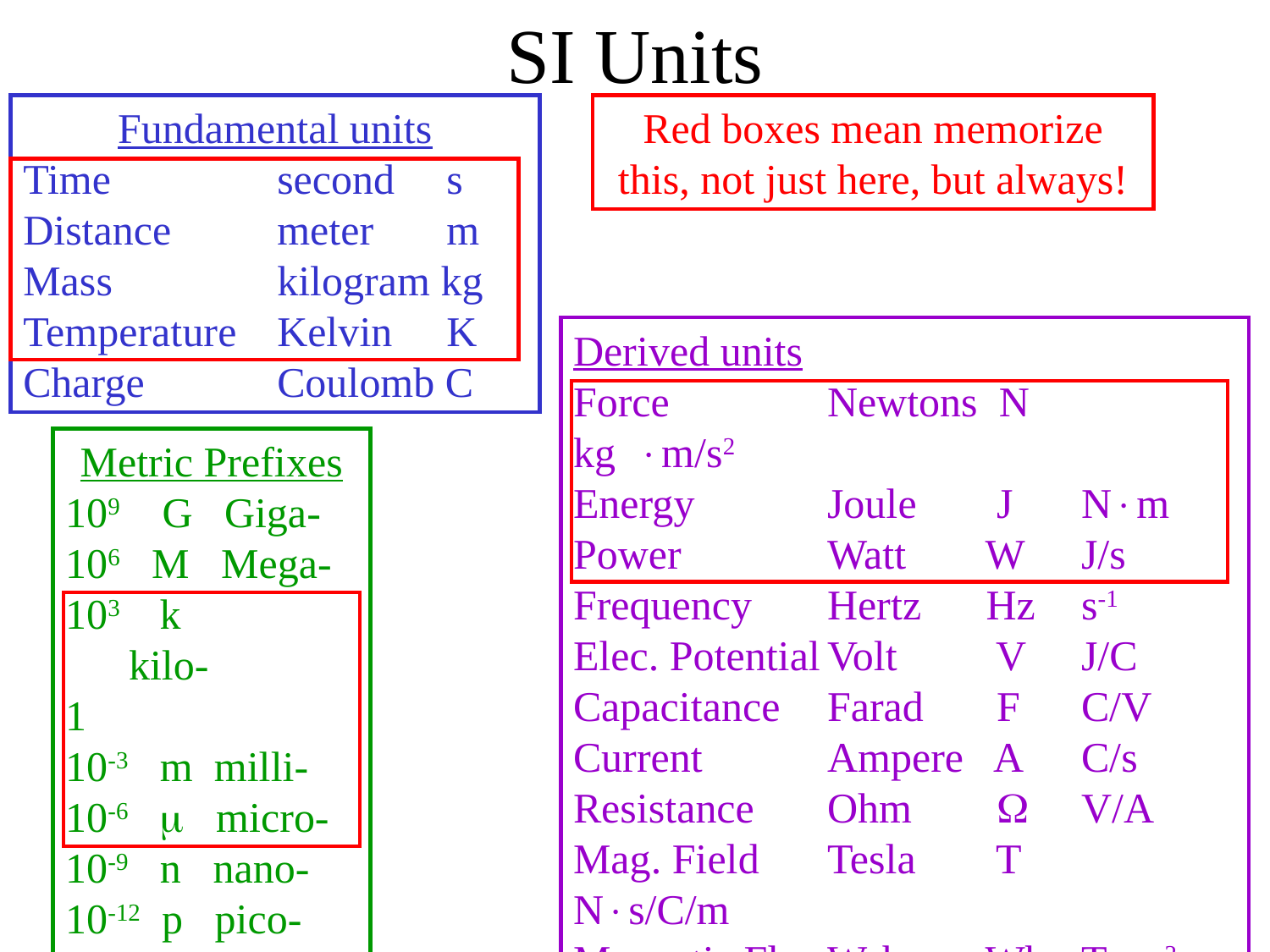

SI Units
Fundamental units
Time  		second	    s
Distance	meter	    m
Mass		kilogram kg
Temperature	Kelvin	    K
Charge         	Coulomb C
Red boxes mean memorize this, not just here, but always!

Derived units
Force		Newtons  N	kg ⋅m/s2
Energy		Joule	    J	N⋅m
Power		Watt	   W	J/s
Frequency	Hertz	   Hz	s-1
Elec. Potential	Volt	    V	J/C
Capacitance	Farad	    F	C/V
Current	Ampere   A	C/s
Resistance	Ohm	    Ω	V/A
Mag. Field	Tesla	    T	N⋅s/C/m
Magnetic Flux	Weber	   Wb	T⋅m2
Inductance	Henry     H	V⋅s/A

Metric Prefixes
109    G   Giga-
106   M   Mega-
103     k	   kilo-
1
10-3   m  milli-
10-6   μ   micro-
10-9   n   nano-
10-12  p   pico-
10-15  f   femto-